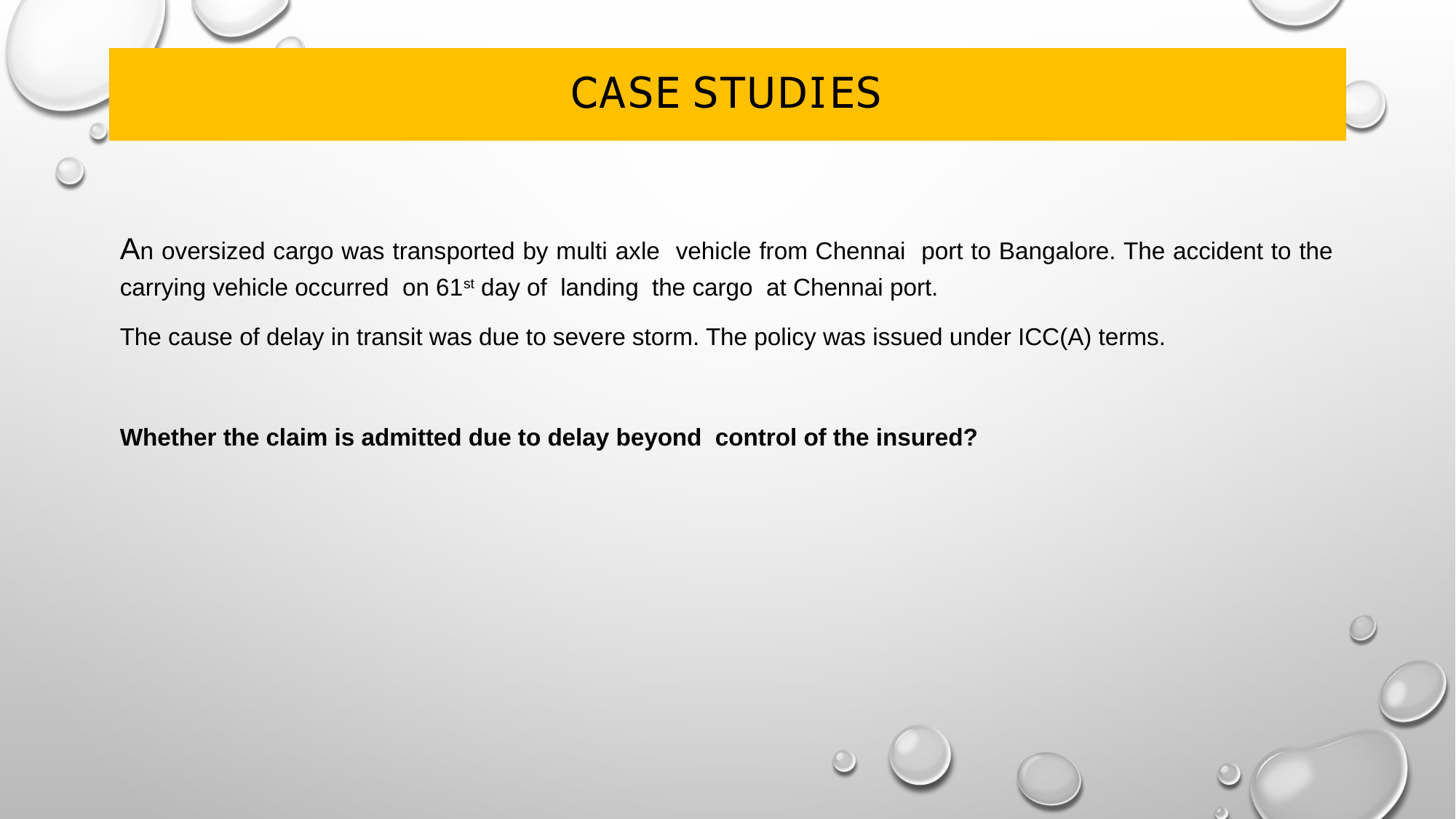

# CASE STUDIES

An oversized cargo was transported by multi axle  vehicle from Chennai  port to Bangalore. The accident to the carrying vehicle occurred  on 61st day of  landing  the cargo  at Chennai port.
The cause of delay in transit was due to severe storm. The policy was issued under ICC(A) terms.

Whether the claim is admitted due to delay beyond  control of the insured?